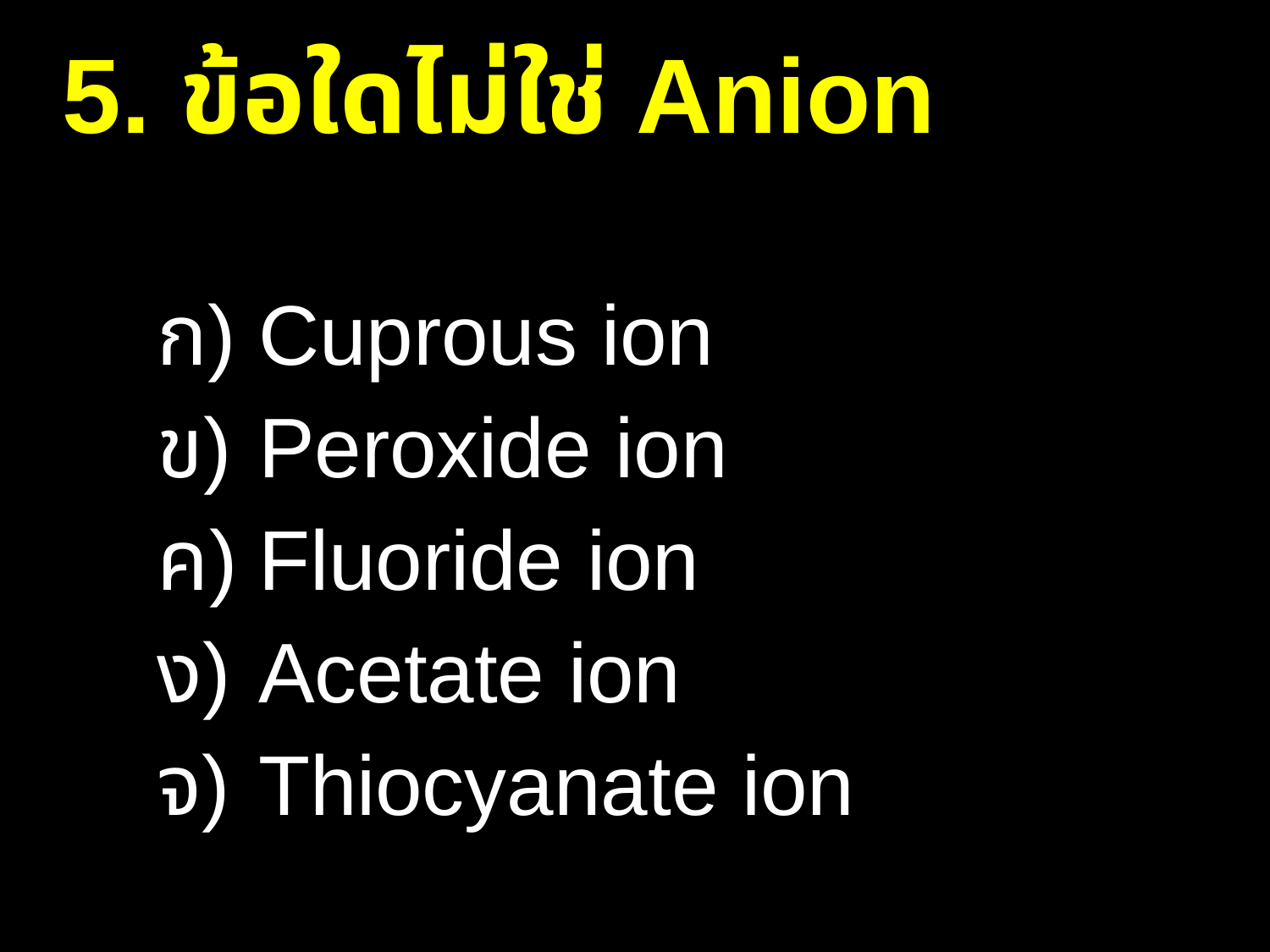

5. ข้อใดไม่ใช่ Anion
Cuprous ion
Peroxide ion
Fluoride ion
Acetate ion
Thiocyanate ion